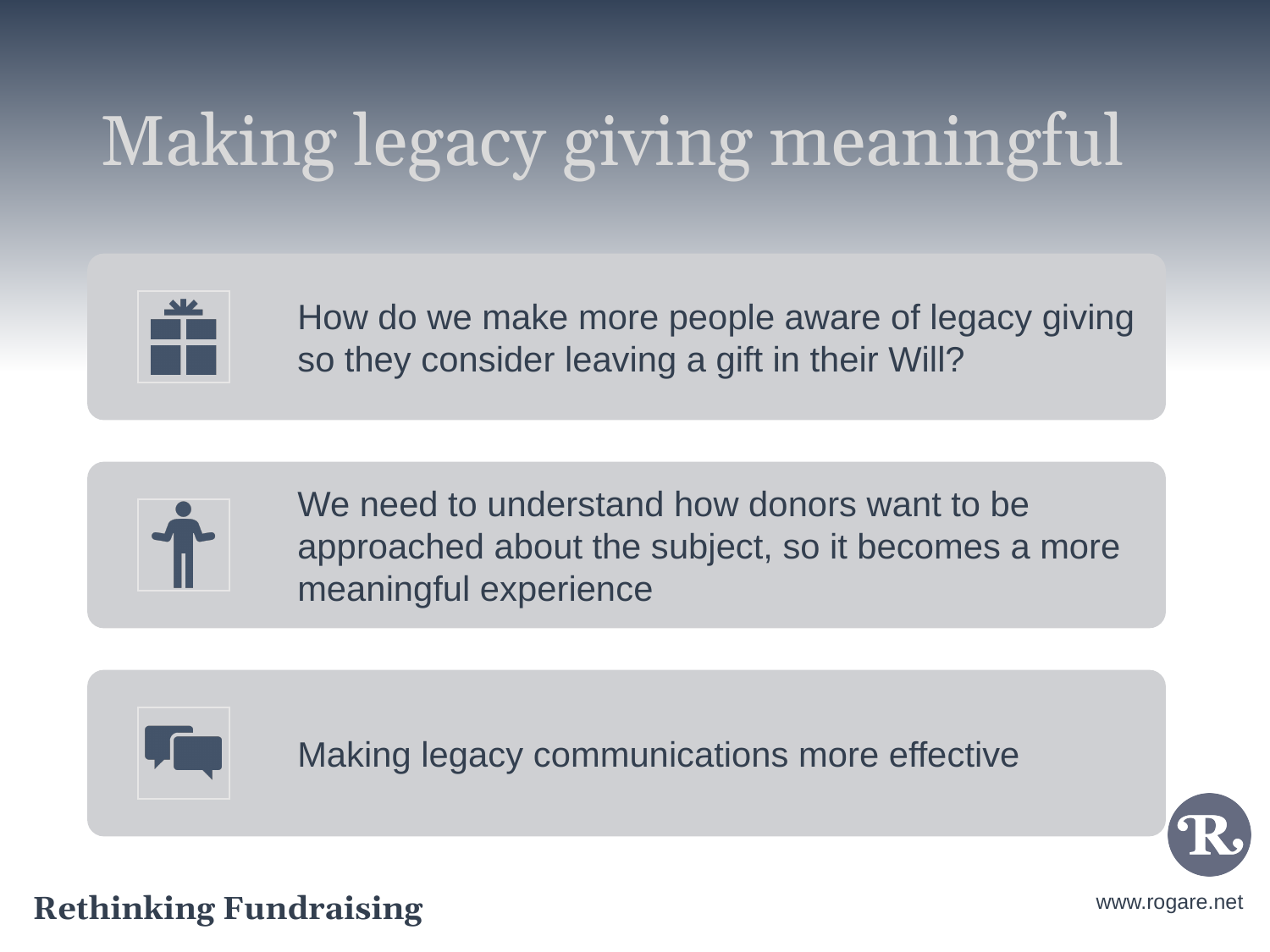

# Making legacy giving meaningful
How do we make more people aware of legacy giving so they consider leaving a gift in their Will?
We need to understand how donors want to be approached about the subject, so it becomes a more meaningful experience
Making legacy communications more effective